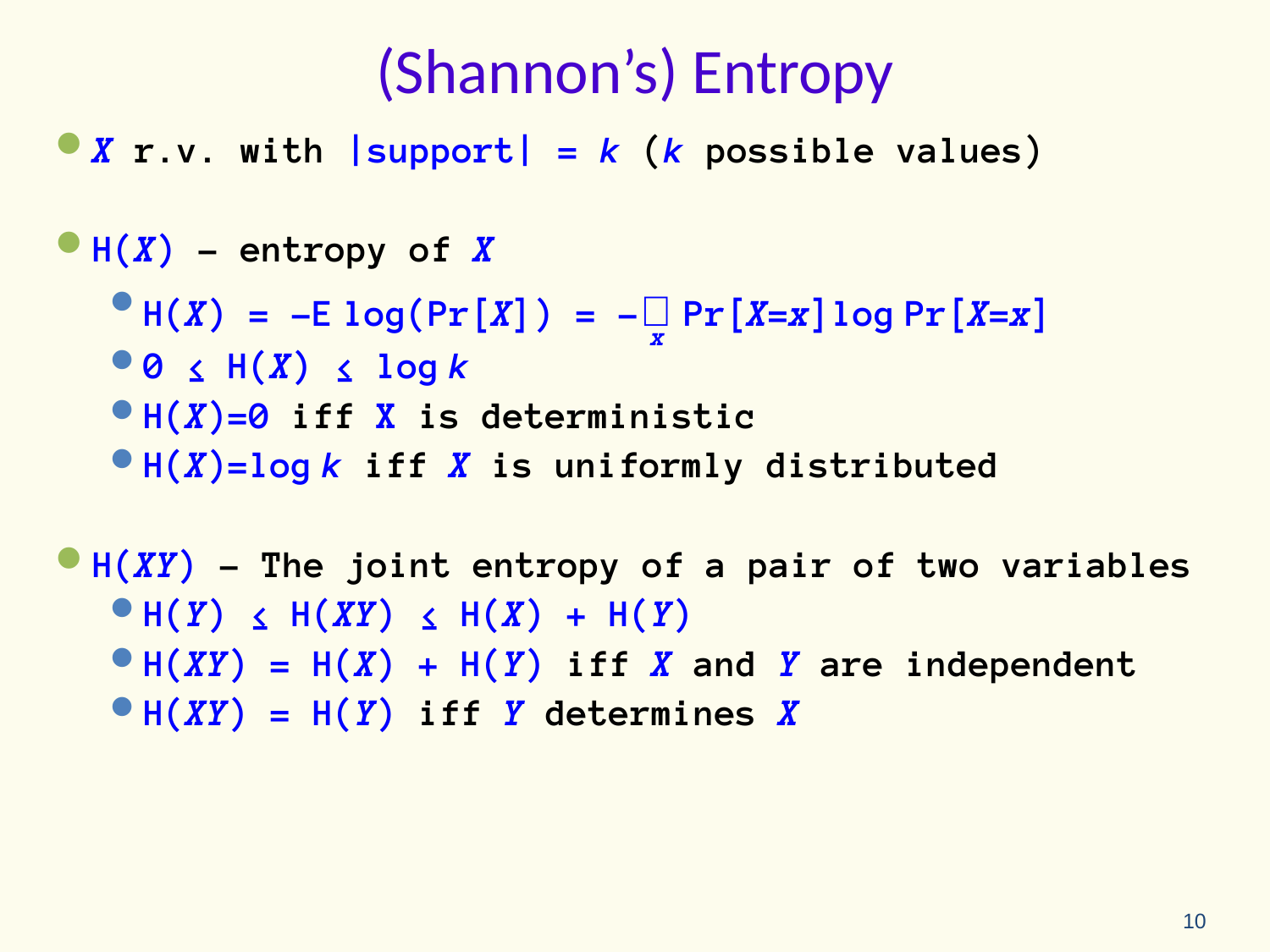

(Shannon’s) Entropy
X r.v. with |support| = k (k possible values)

H(X) – entropy of X
H(X) = -E log(Pr[X]) = -Σ Pr[X=x]log Pr[X=x]
0 ≤ H(X) ≤ log k
H(X)=0 iff X is deterministic
H(X)=log k iff X is uniformly distributed

H(XY) – The joint entropy of a pair of two variables
H(Y) ≤ H(XY) ≤ H(X) + H(Y)
H(XY) = H(X) + H(Y) iff X and Y are independent
H(XY) = H(Y) iff Y determines X
x
10